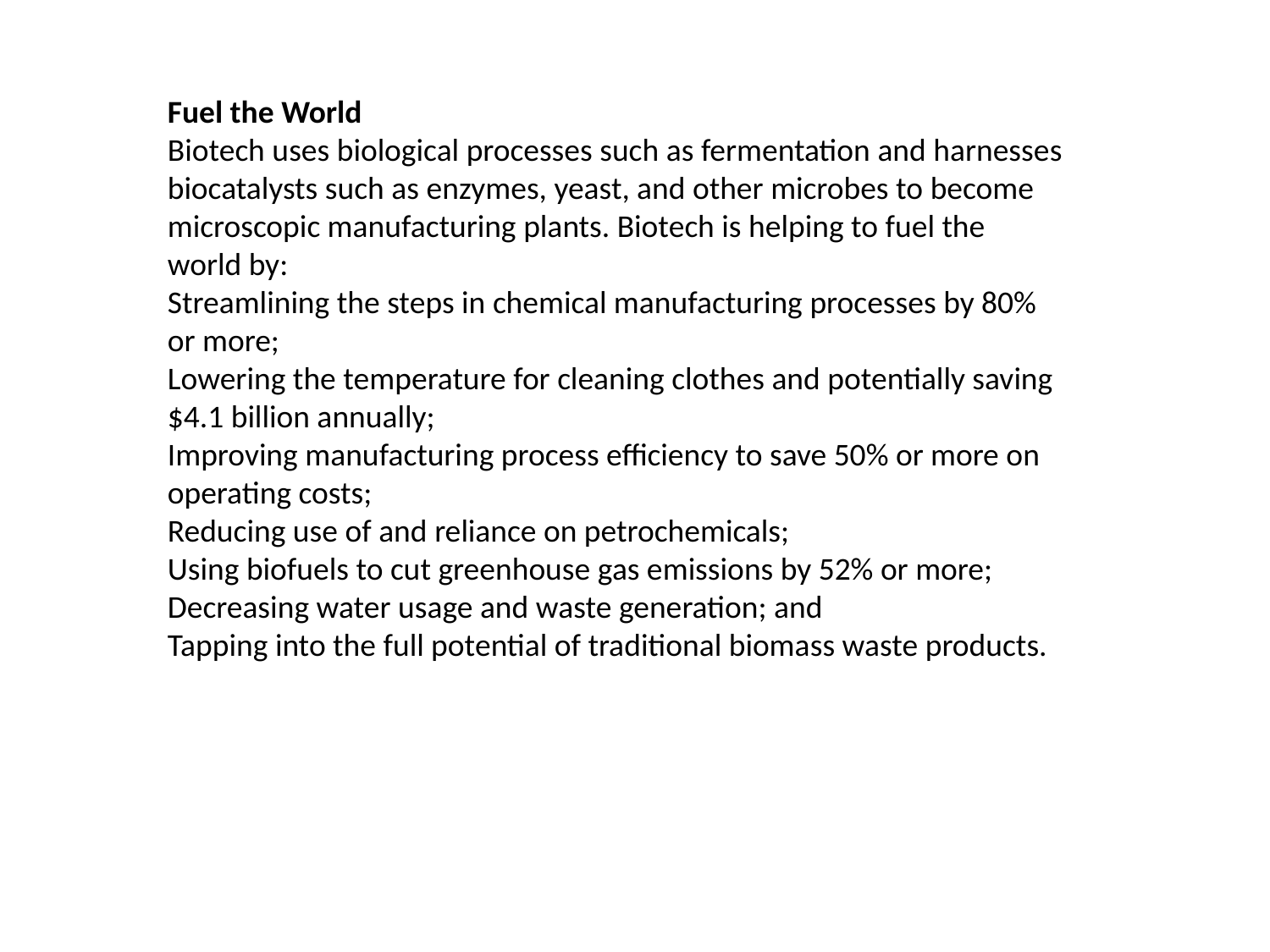

Fuel the World
Biotech uses biological processes such as fermentation and harnesses biocatalysts such as enzymes, yeast, and other microbes to become microscopic manufacturing plants. Biotech is helping to fuel the world by:
Streamlining the steps in chemical manufacturing processes by 80% or more;
Lowering the temperature for cleaning clothes and potentially saving $4.1 billion annually;
Improving manufacturing process efficiency to save 50% or more on operating costs;
Reducing use of and reliance on petrochemicals;
Using biofuels to cut greenhouse gas emissions by 52% or more;
Decreasing water usage and waste generation; and
Tapping into the full potential of traditional biomass waste products.